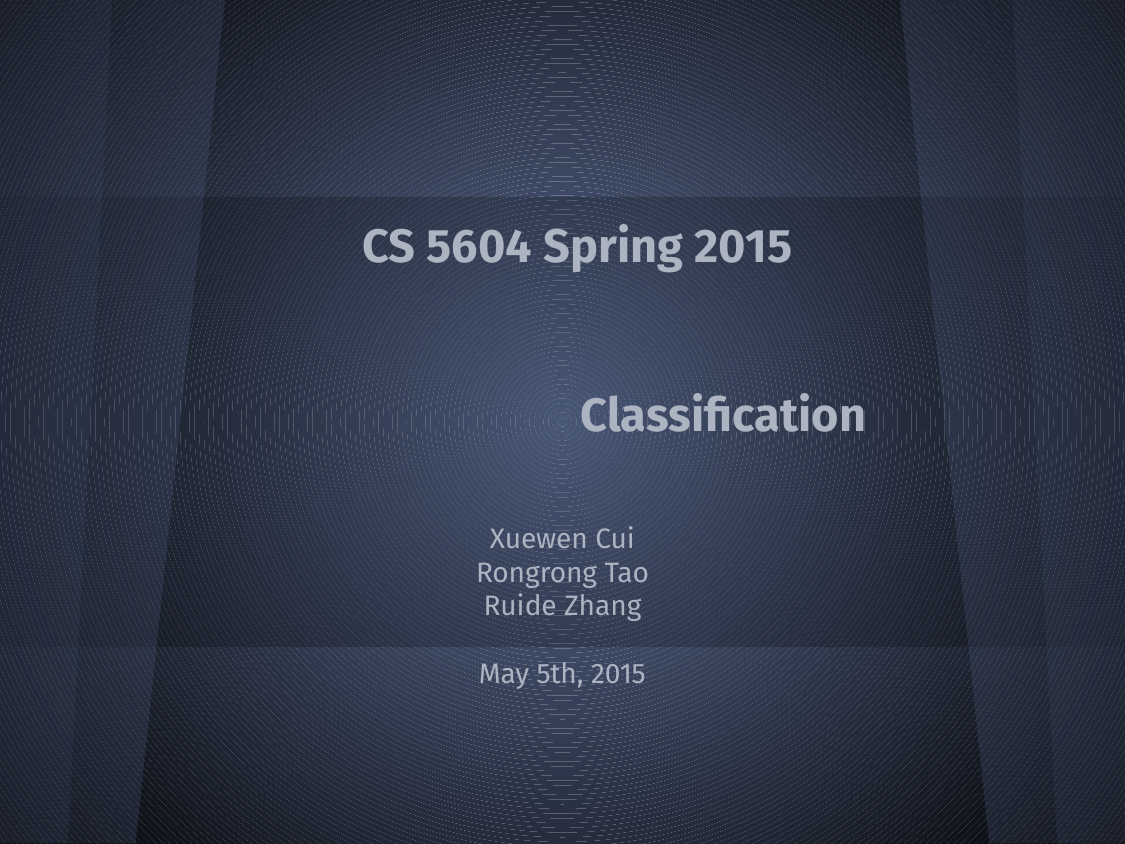

# CS 5604 Spring 2015

Classification

Xuewen Cui
Rongrong Tao
Ruide Zhang

May 5th, 2015